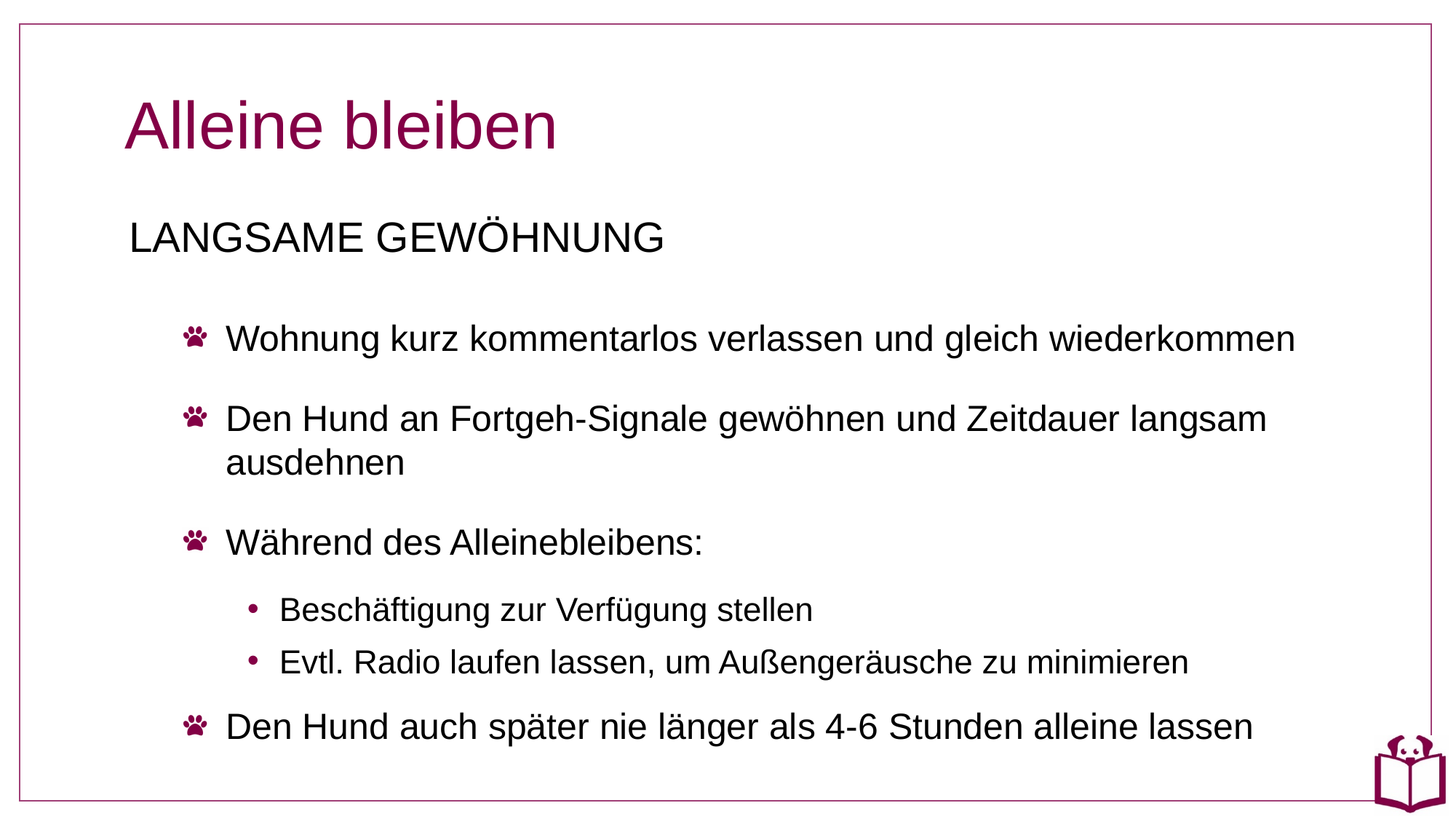

# Alleine bleiben
LANGSAME GEWÖHNUNG
Wohnung kurz kommentarlos verlassen und gleich wiederkommen
Den Hund an Fortgeh-Signale gewöhnen und Zeitdauer langsam ausdehnen
Während des Alleinebleibens:
Beschäftigung zur Verfügung stellen
Evtl. Radio laufen lassen, um Außengeräusche zu minimieren
Den Hund auch später nie länger als 4-6 Stunden alleine lassen